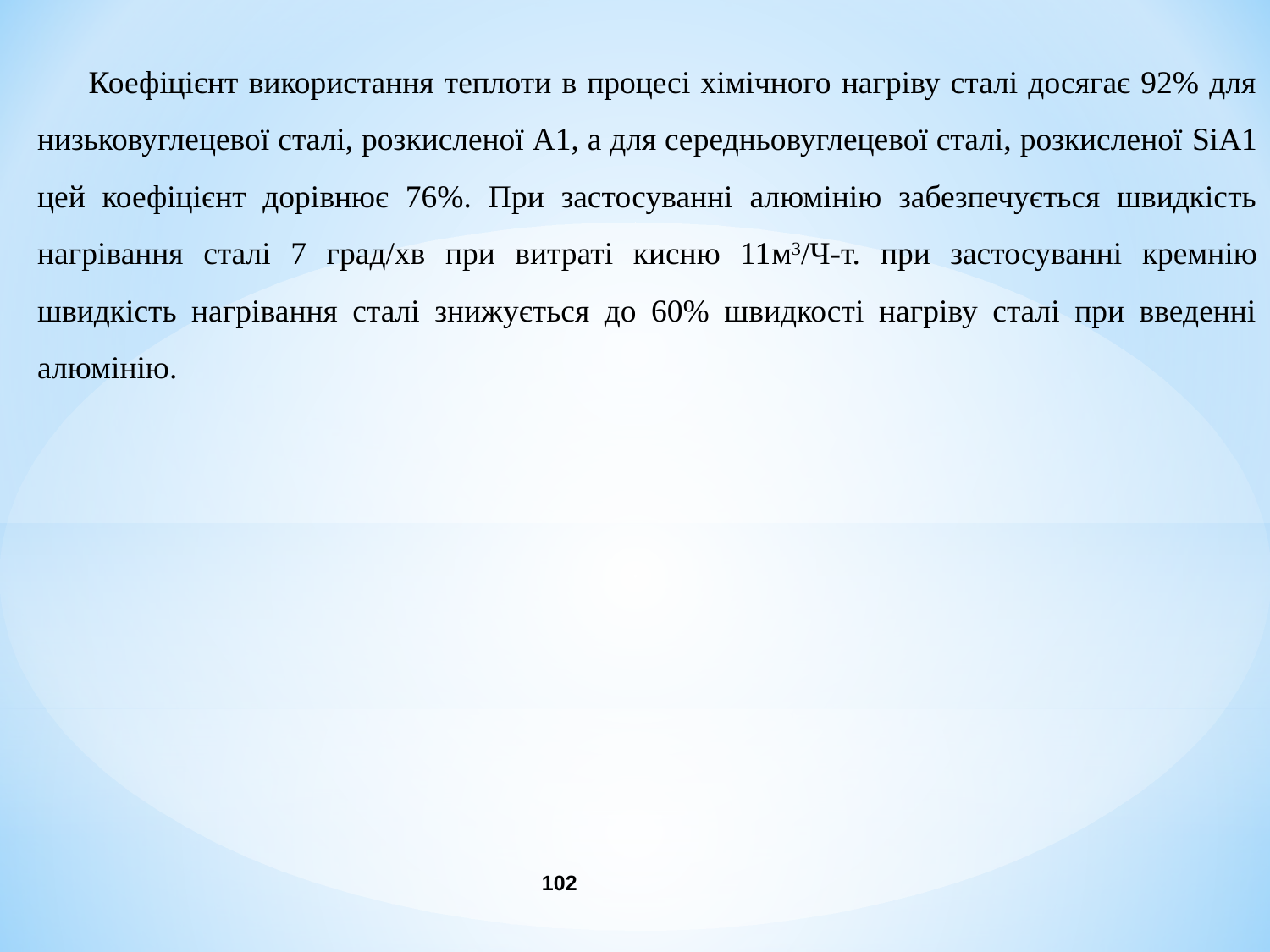

Коефіцієнт використання теплоти в процесі хімічного нагріву сталі досягає 92% для низьковуглецевої сталі, розкисленої А1, а для середньовуглецевої сталі, розкисленої SiА1 цей коефіцієнт дорівнює 76%. При застосуванні алюмінію забезпечується швидкість нагрівання сталі 7 град/хв при витраті кисню 11м3/Ч-т. при застосуванні кремнію швидкість нагрівання сталі знижується до 60% швидкості нагріву сталі при введенні алюмінію.
102